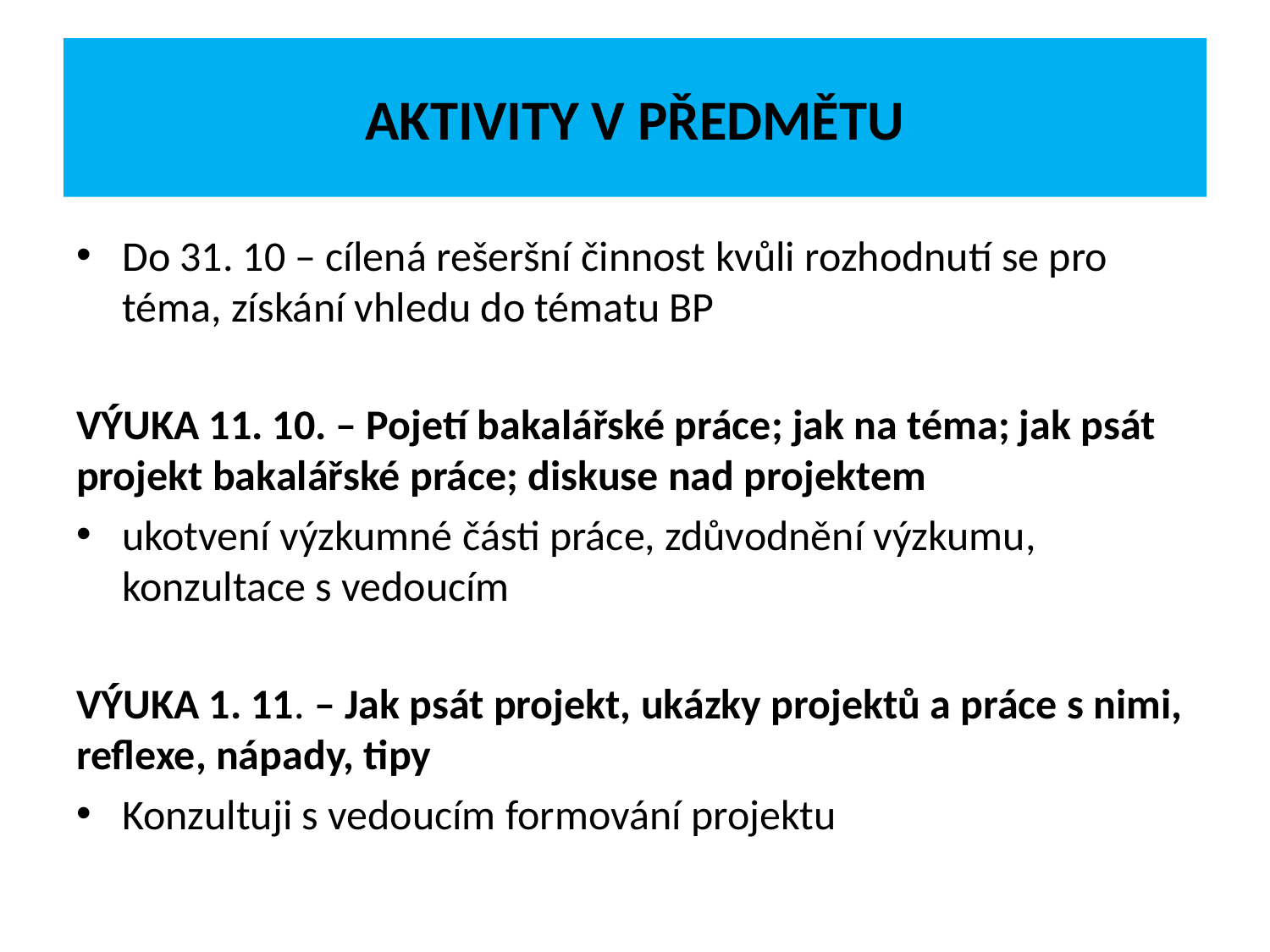

# Aktivity v předmětu
Do 31. 10 – cílená rešeršní činnost kvůli rozhodnutí se pro téma, získání vhledu do tématu BP

VÝUKA 11. 10. – Pojetí bakalářské práce; jak na téma; jak psát projekt bakalářské práce; diskuse nad projektem
ukotvení výzkumné části práce, zdůvodnění výzkumu, konzultace s vedoucím

VÝUKA 1. 11. – Jak psát projekt, ukázky projektů a práce s nimi, reflexe, nápady, tipy
Konzultuji s vedoucím formování projektu